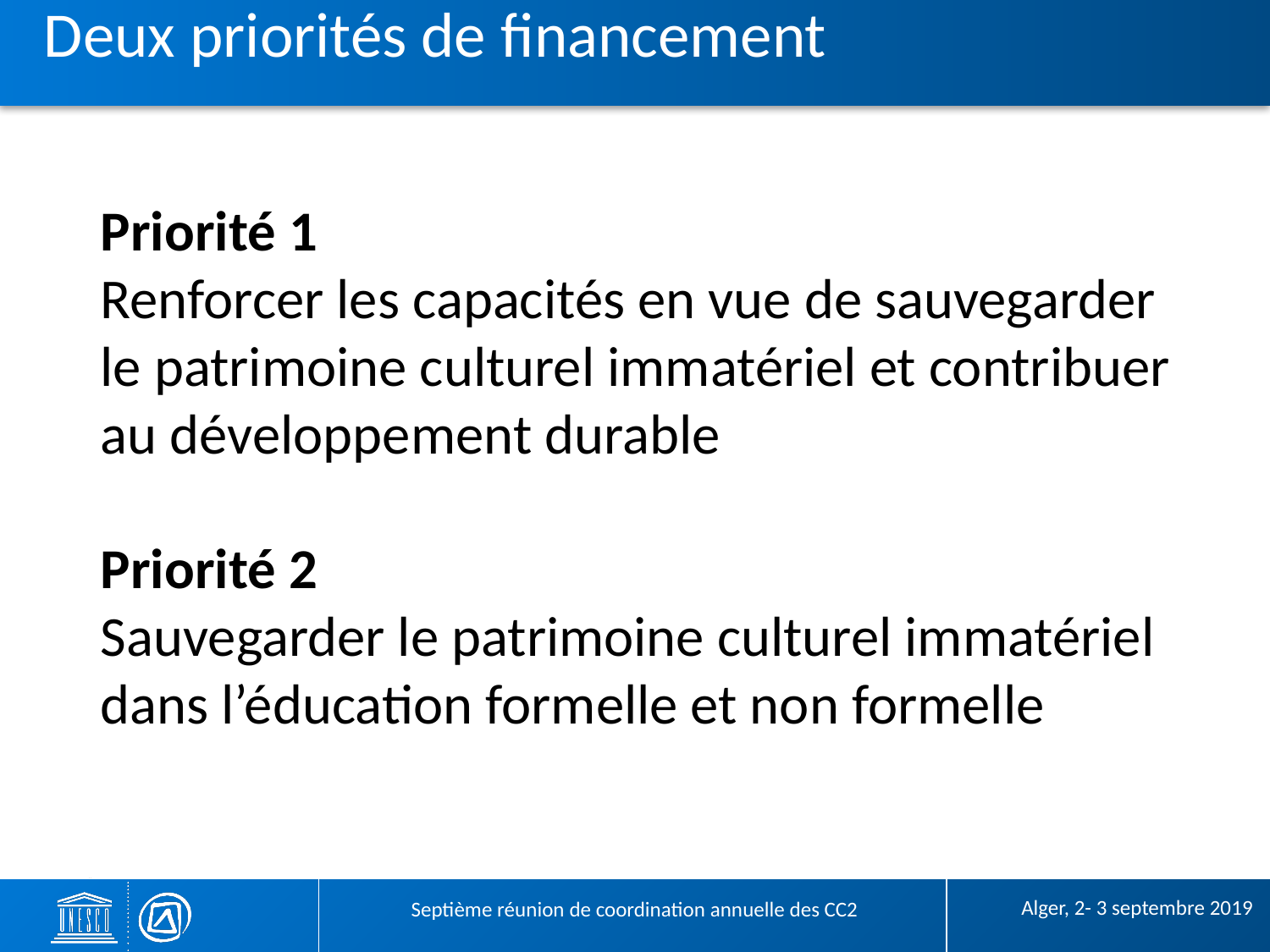

# Deux priorités de financement

Priorité 1
Renforcer les capacités en vue de sauvegarder le patrimoine culturel immatériel et contribuer au développement durable

Priorité 2
Sauvegarder le patrimoine culturel immatériel dans l’éducation formelle et non formelle

 Alger, 2- 3 septembre 2019
Septième réunion de coordination annuelle des CC2